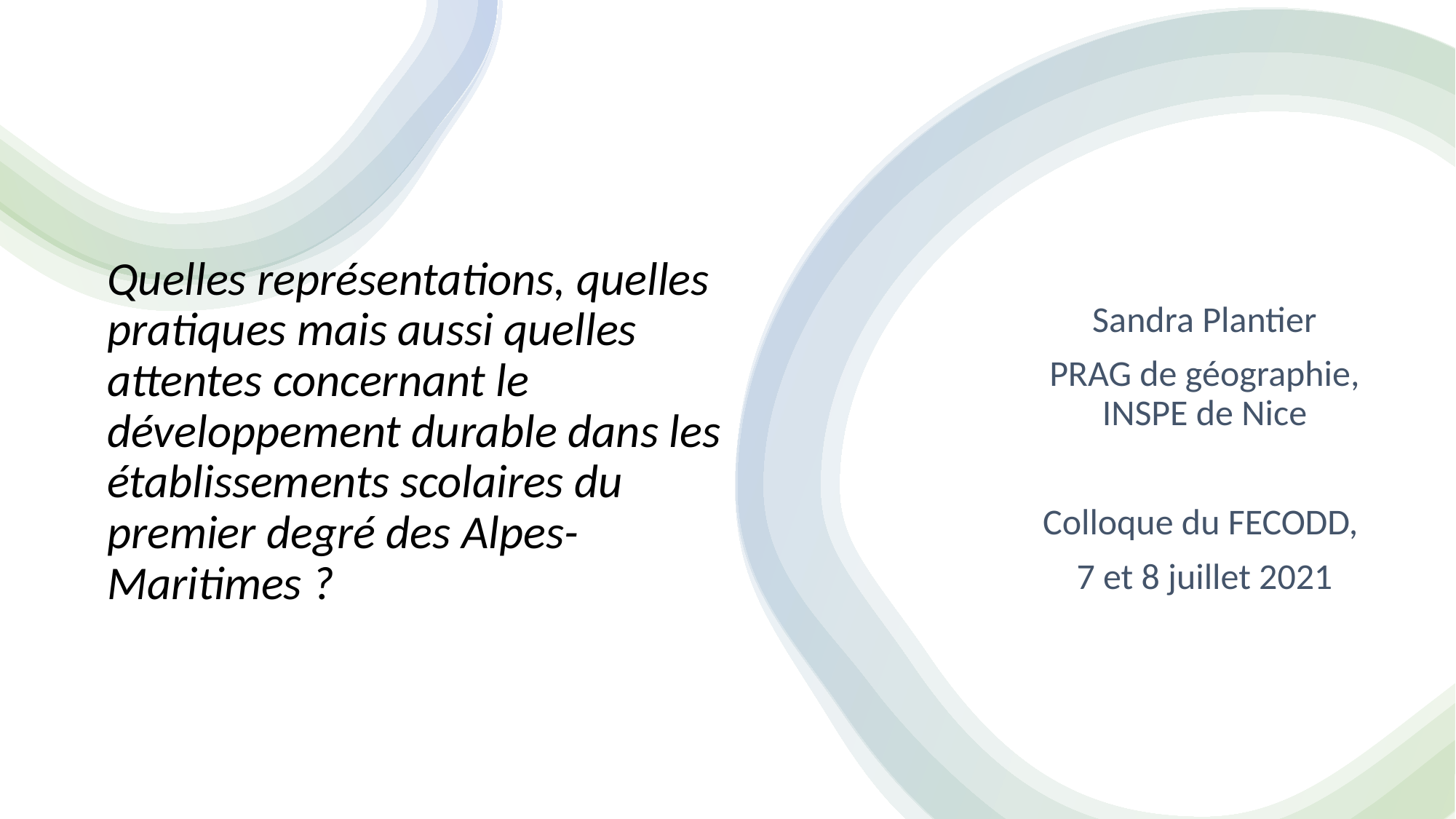

# Quelles représentations, quelles pratiques mais aussi quelles attentes concernant le développement durable dans les établissements scolaires du premier degré des Alpes-Maritimes ?
Sandra Plantier
PRAG de géographie, INSPE de Nice

Colloque du FECODD,
7 et 8 juillet 2021